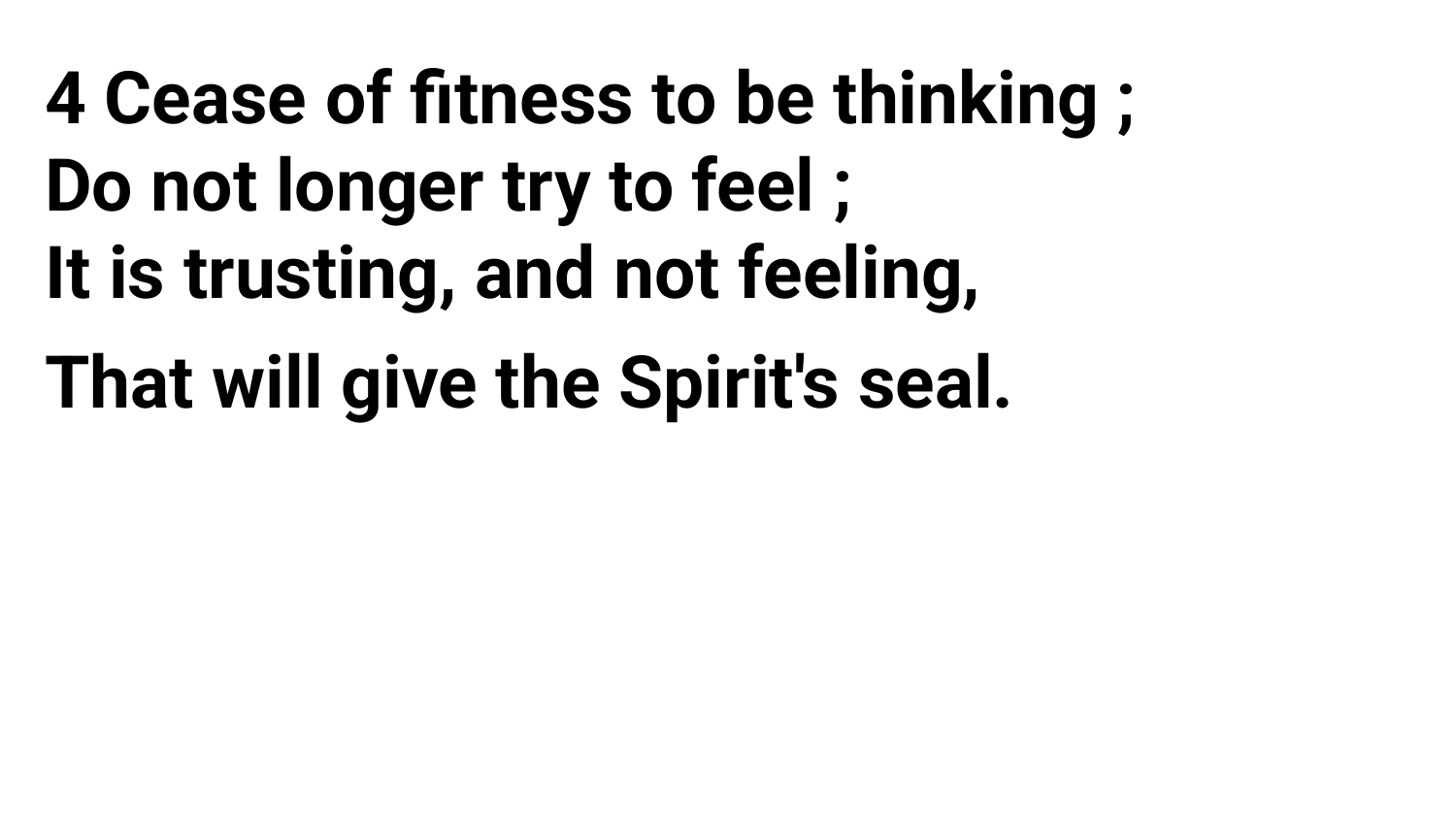

4 Cease of fitness to be thinking ;
Do not longer try to feel ;
It is trusting, and not feeling,
That will give the Spirit's seal.